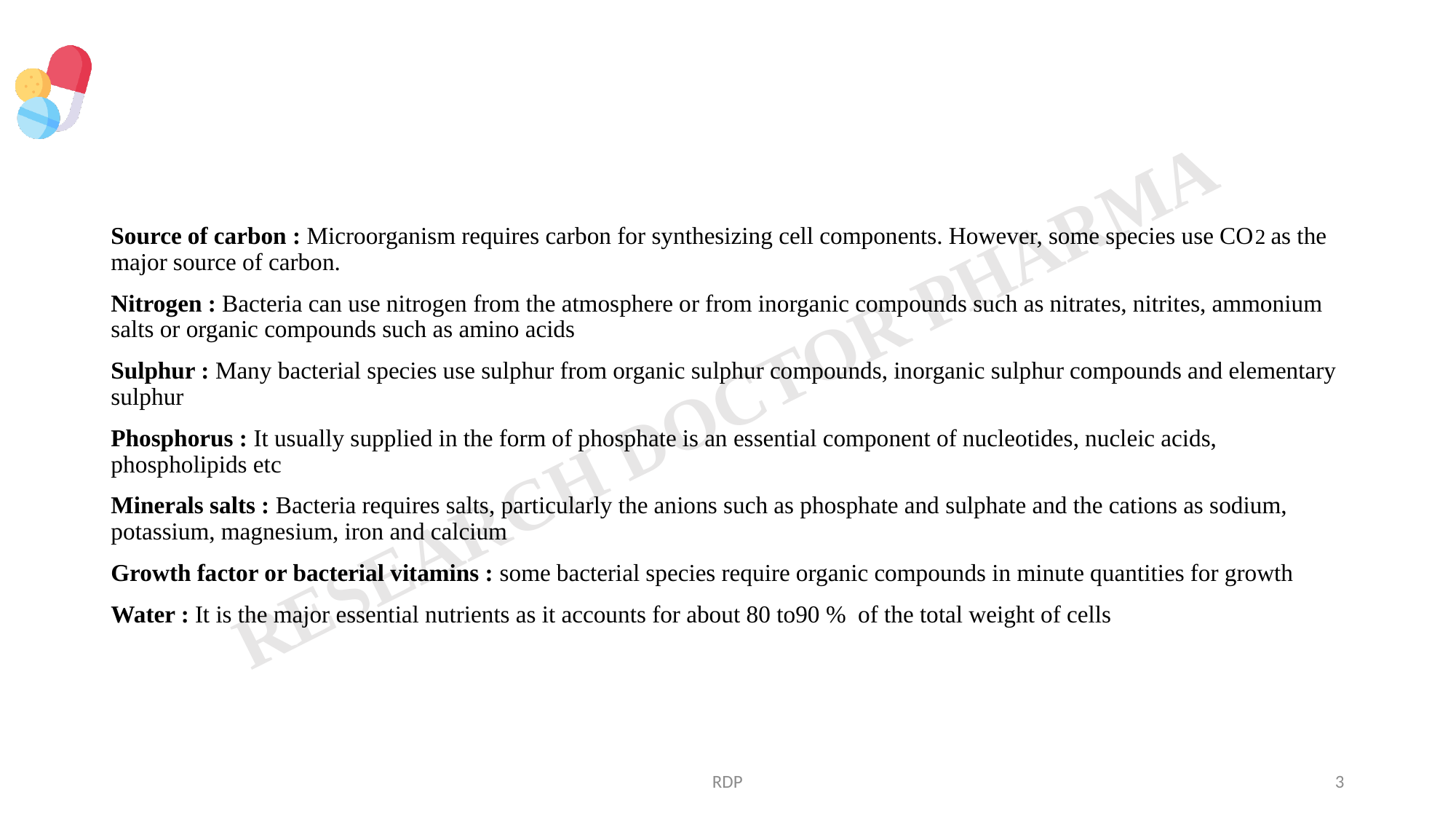

#
Source of carbon : Microorganism requires carbon for synthesizing cell components. However, some species use CO2 as the major source of carbon.
Nitrogen : Bacteria can use nitrogen from the atmosphere or from inorganic compounds such as nitrates, nitrites, ammonium salts or organic compounds such as amino acids
Sulphur : Many bacterial species use sulphur from organic sulphur compounds, inorganic sulphur compounds and elementary sulphur
Phosphorus : It usually supplied in the form of phosphate is an essential component of nucleotides, nucleic acids, phospholipids etc
Minerals salts : Bacteria requires salts, particularly the anions such as phosphate and sulphate and the cations as sodium, potassium, magnesium, iron and calcium
Growth factor or bacterial vitamins : some bacterial species require organic compounds in minute quantities for growth
Water : It is the major essential nutrients as it accounts for about 80 to90 %  of the total weight of cells
RDP
3